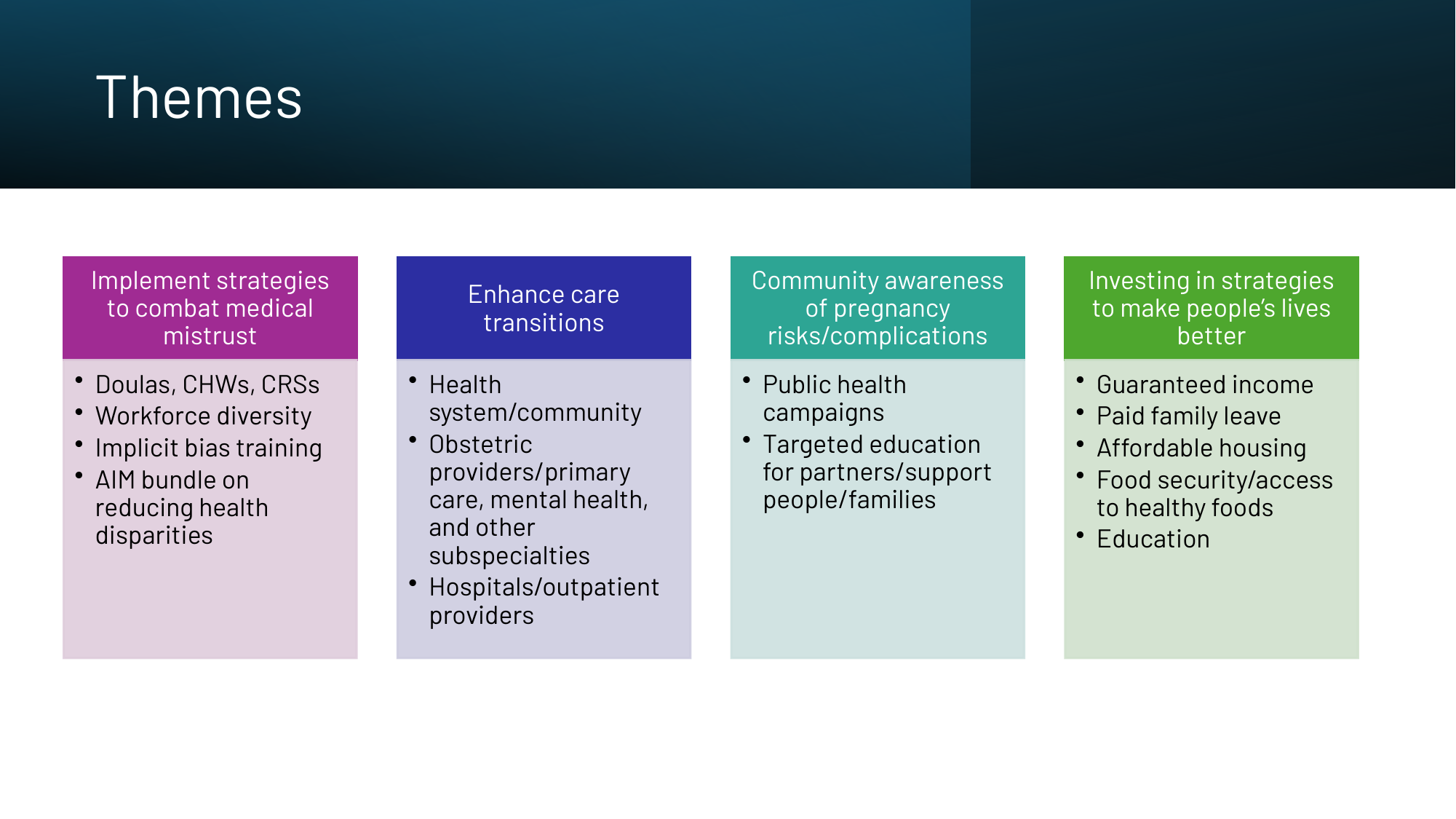

# Themes
Implement strategies to combat medical mistrust
Doulas, CHWs, CRSs
Workforce diversity
Implicit bias training
AIM bundle on reducing health disparities
Enhance care transitions
Health system/community
Obstetric providers/primary care, mental health, and other subspecialties
Hospitals/outpatient providers
Community awareness of pregnancy risks/complications
Public health campaigns
Targeted education for partners/support people/families
Investing in strategies to make people’s lives better
Guaranteed income
Paid family leave
Affordable housing
Food security/access to healthy foods
Education